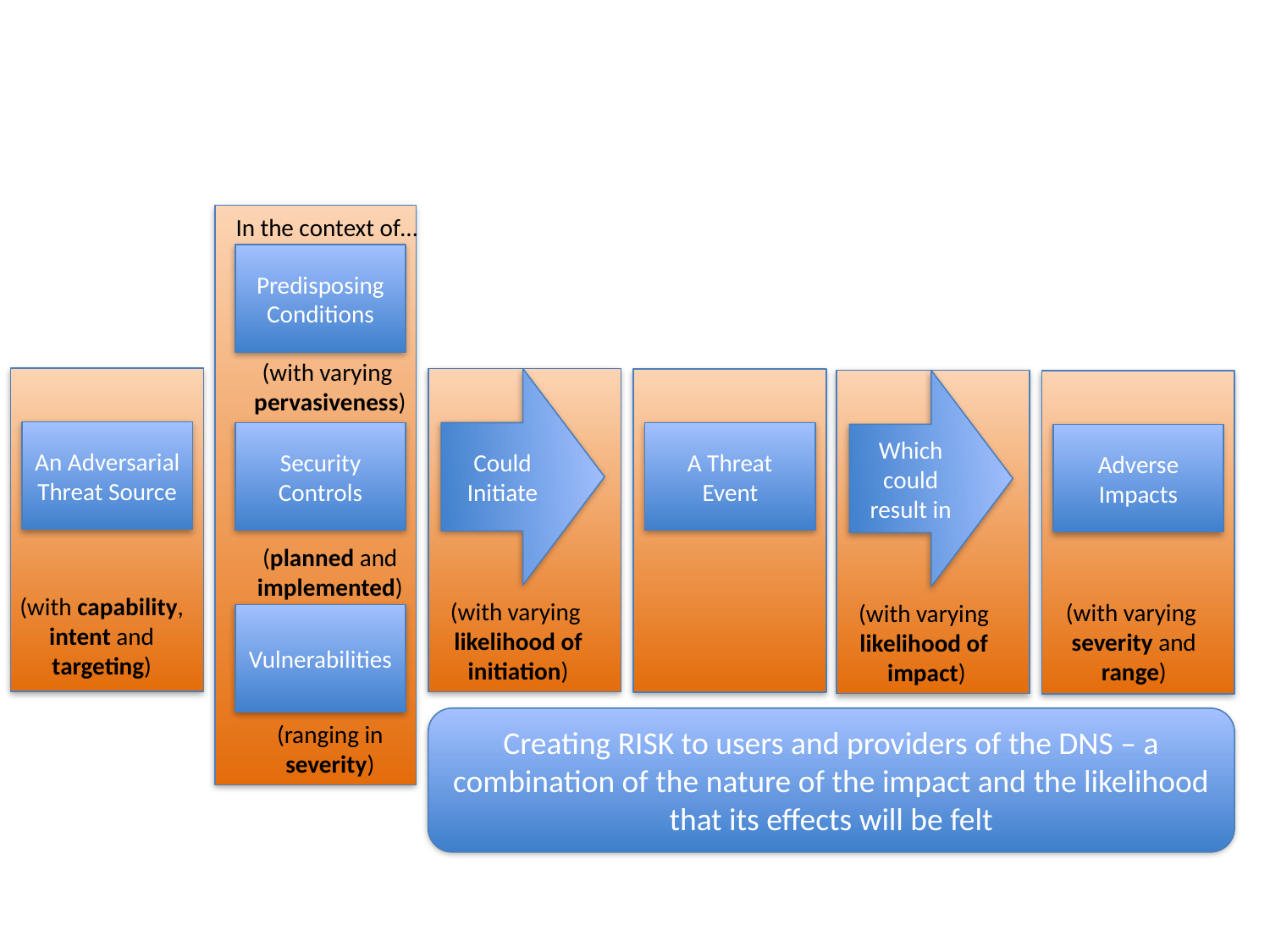

In the context of…
Predisposing Conditions
(with varying
pervasiveness)

Could Initiate

Which could result in

An Adversarial Threat Source
Security Controls
A Threat Event
Adverse Impacts
(planned and
implemented)
(with capability, intent and targeting)
(with varying
likelihood of
initiation)
(with varying
severity and range)
(with varying
likelihood of
impact)
Vulnerabilities
Creating RISK to users and providers of the DNS – a combination of the nature of the impact and the likelihood that its effects will be felt
(ranging in
severity)